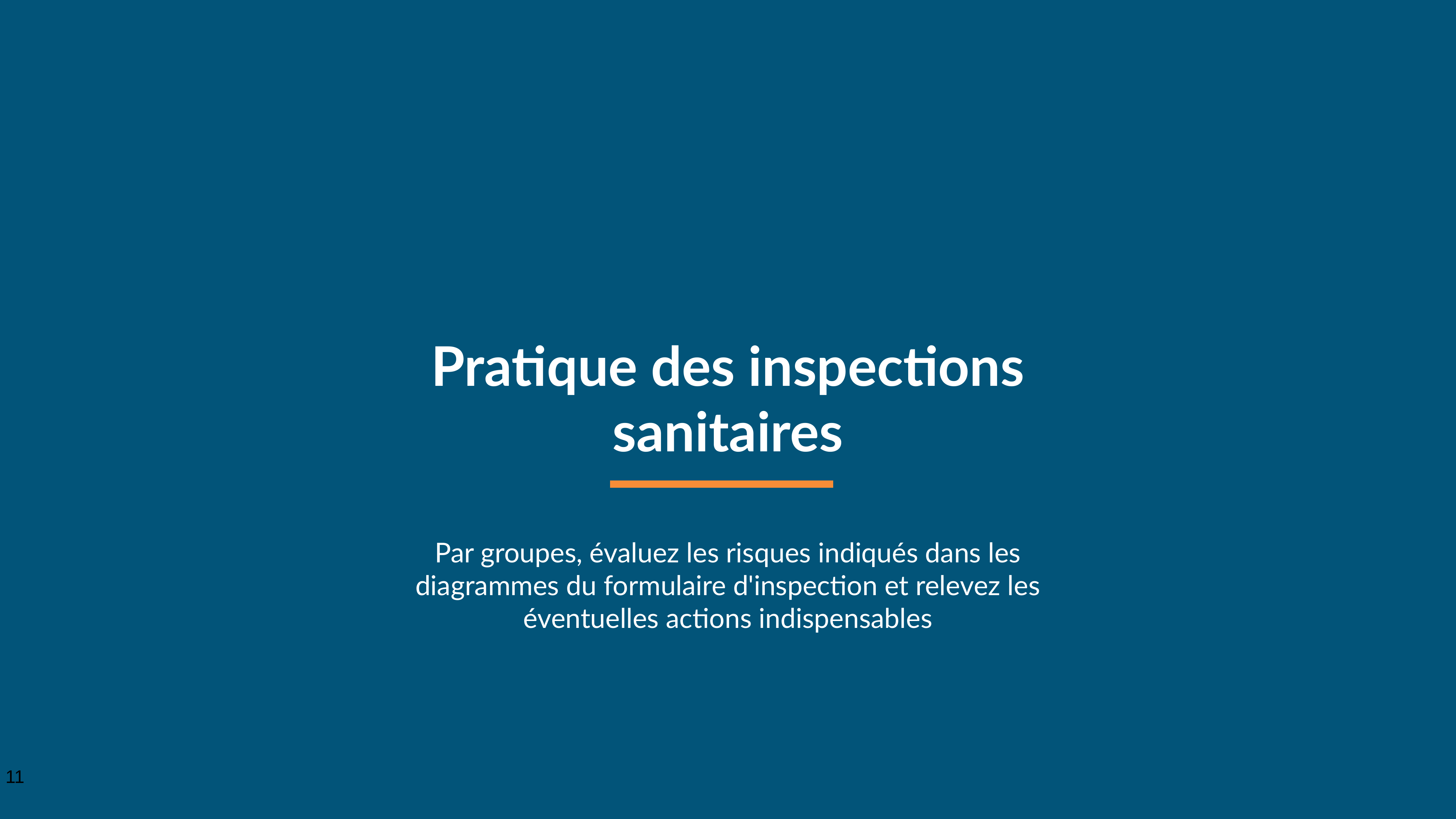

Pratique des inspections sanitaires

Par groupes, évaluez les risques indiqués dans les diagrammes du formulaire d'inspection et relevez les éventuelles actions indispensables

11